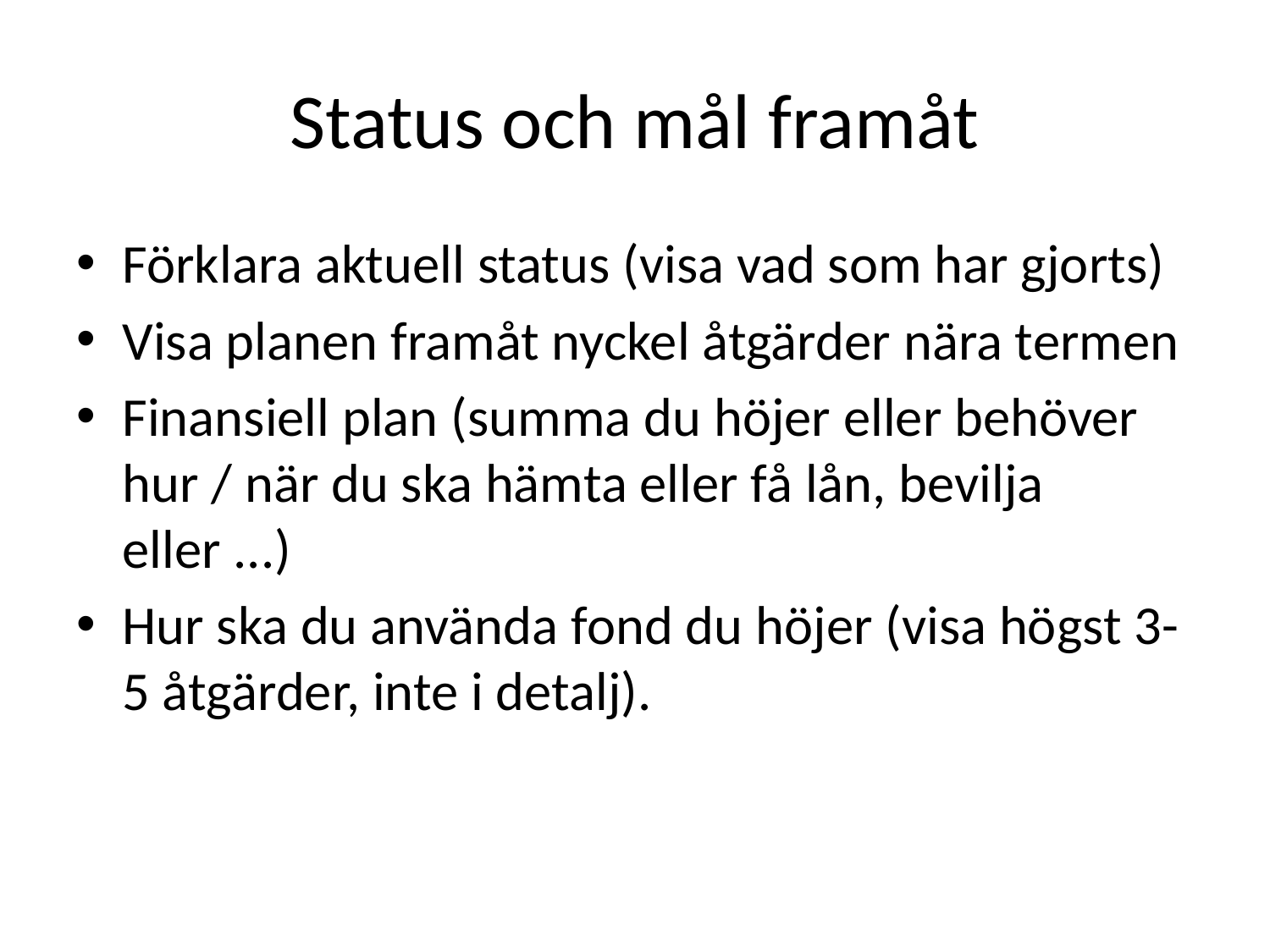

# Status och mål framåt
Förklara aktuell status (visa vad som har gjorts)
Visa planen framåt nyckel åtgärder nära termen
Finansiell plan (summa du höjer eller behöver hur / när du ska hämta eller få lån, bevilja eller ...)
Hur ska du använda fond du höjer (visa högst 3-5 åtgärder, inte i detalj).